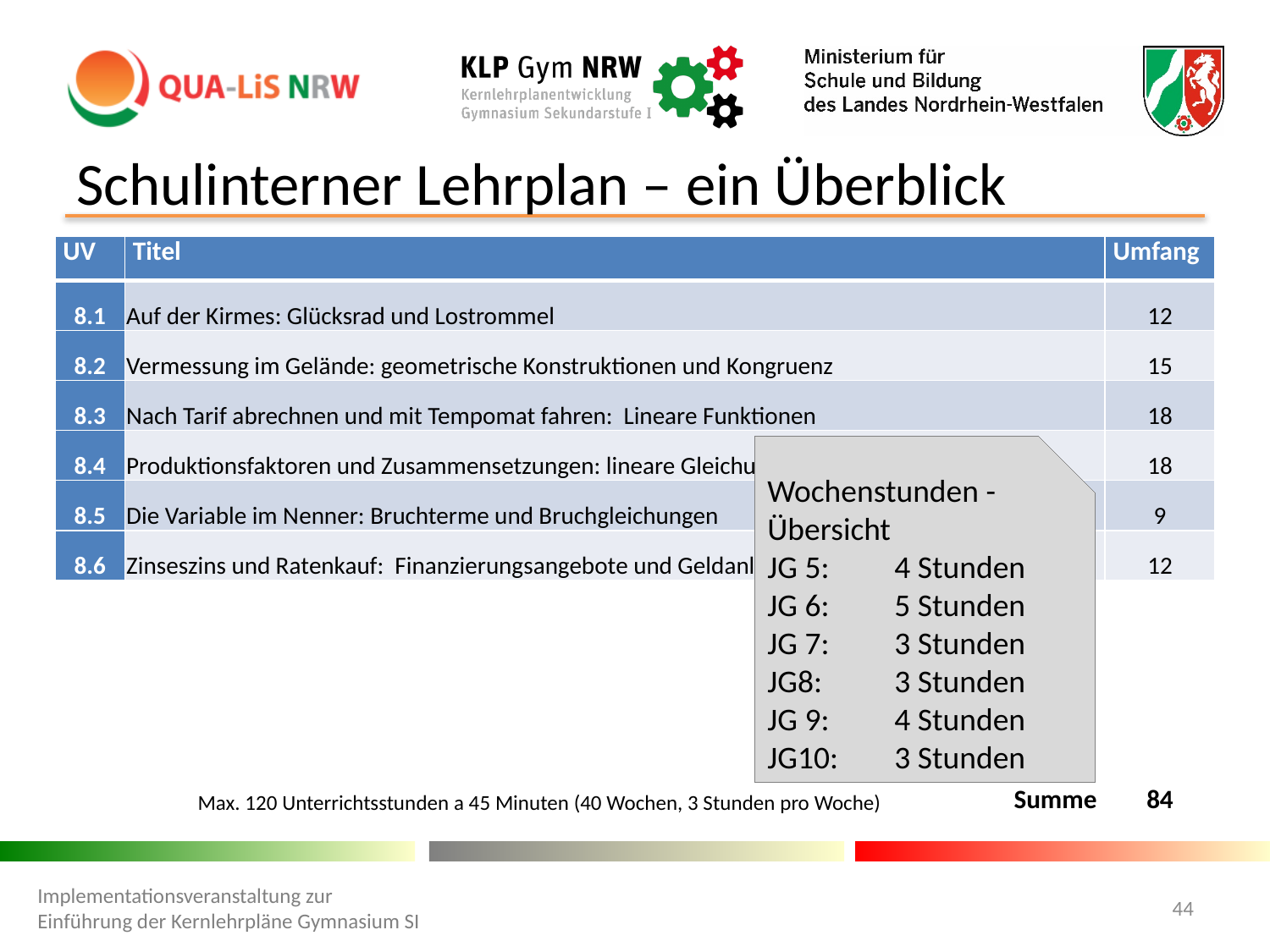

# Schulinterner Lehrplan – ein Überblick
| UV | Titel |  | Umfang |
| --- | --- | --- | --- |
| 8.1 | Auf der Kirmes: Glücksrad und Lostrommel |  | 12 |
| 8.2 | Vermessung im Gelände: geometrische Konstruktionen und Kongruenz |  | 15 |
| 8.3 | Nach Tarif abrechnen und mit Tempomat fahren: Lineare Funktionen |  | 18 |
| 8.4 | Produktionsfaktoren und Zusammensetzungen: lineare Gleichungssysteme |  | 18 |
| 8.5 | Die Variable im Nenner: Bruchterme und Bruchgleichungen |  | 9 |
| 8.6 | Zinseszins und Ratenkauf: Finanzierungsangebote und Geldanlageinstrumente beurteilen |  | 12 |
|  | Max. 120 Unterrichtsstunden a 45 Minuten (40 Wochen, 3 Stunden pro Woche) | Summe | 84 |
Wochenstunden - Übersicht
JG 5:	4 Stunden
JG 6: 	5 Stunden
JG 7:	3 Stunden
JG8: 	3 Stunden
JG 9:	4 Stunden
JG10: 	3 Stunden
Implementationsveranstaltung zur Einführung der Kernlehrpläne Gymnasium SI
44